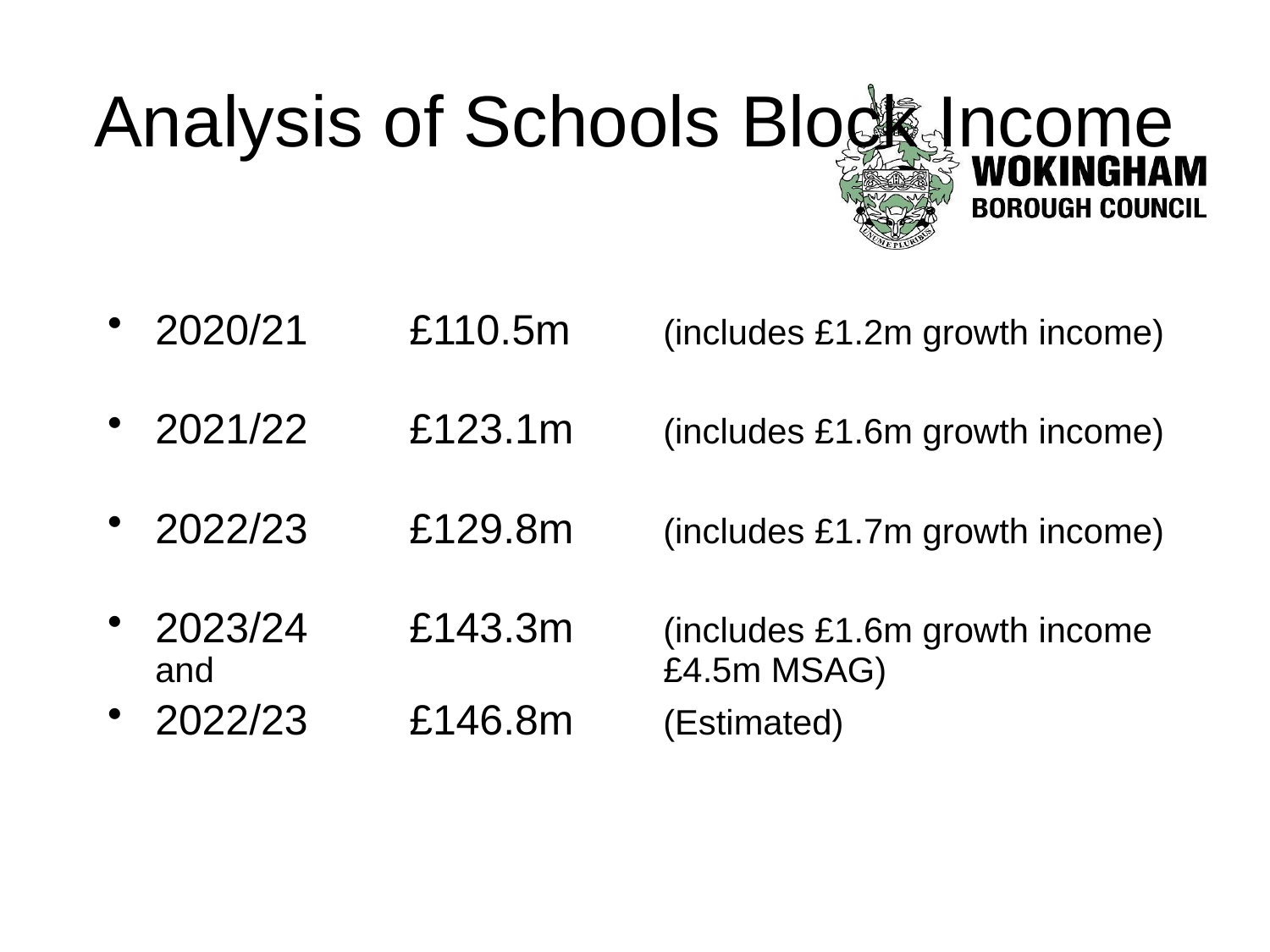

# Analysis of Schools Block Income
2020/21	£110.5m	(includes £1.2m growth income)

2021/22	£123.1m	(includes £1.6m growth income)

2022/23	£129.8m	(includes £1.7m growth income)

2023/24	£143.3m	(includes £1.6m growth income and 				£4.5m MSAG)
2022/23	£146.8m	(Estimated)